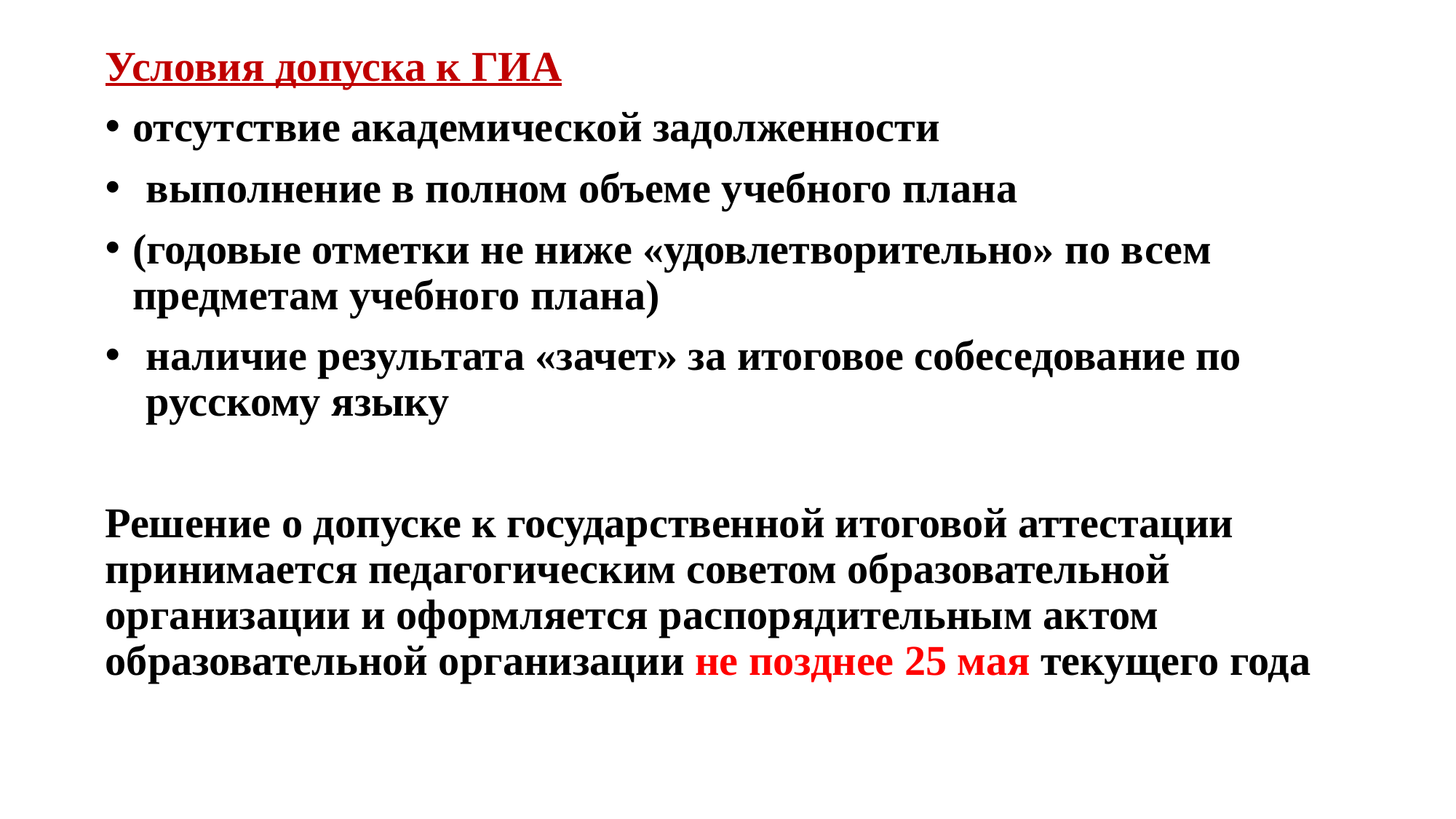

Условия допуска к ГИА
отсутствие академической задолженности
выполнение в полном объеме учебного плана
(годовые отметки не ниже «удовлетворительно» по всем предметам учебного плана)
наличие результата «зачет» за итоговое собеседование по русскому языку

Решение о допуске к государственной итоговой аттестации принимается педагогическим советом образовательной организации и оформляется распорядительным актом образовательной организации не позднее 25 мая текущего года